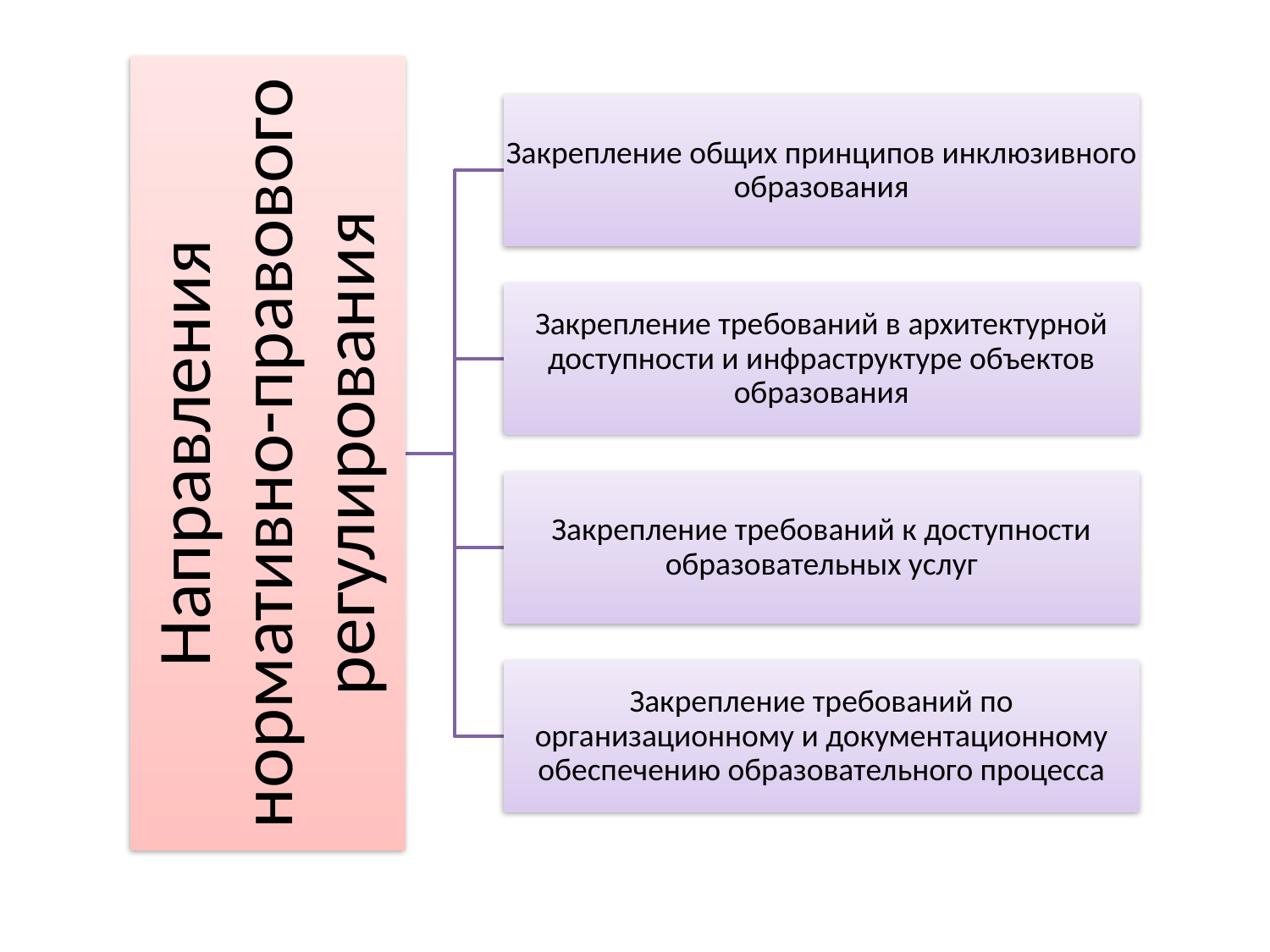

Направления нормативно-правового регулирования
Закрепление общих принципов инклюзивного образования
Закрепление требований в архитектурной доступности и инфраструктуре объектов образования
Закрепление требований к доступности образовательных услуг
Закрепление требований по организационному и документационному обеспечению образовательного процесса